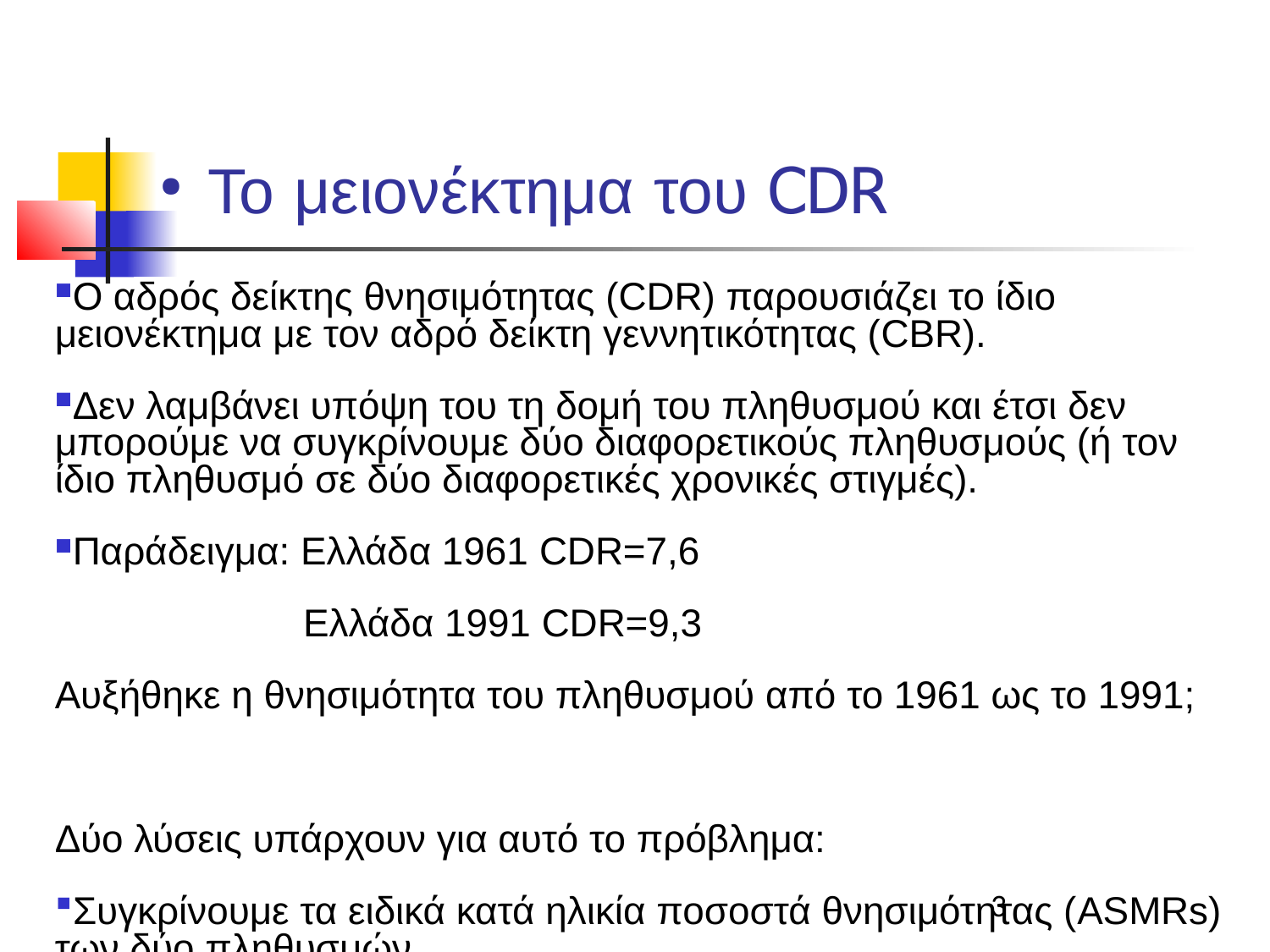

Το μειονέκτημα του CDR
Ο αδρός δείκτης θνησιμότητας (CDR) παρουσιάζει το ίδιο μειονέκτημα με τον αδρό δείκτη γεννητικότητας (CBR).
Δεν λαμβάνει υπόψη του τη δομή του πληθυσμού και έτσι δεν μπορούμε να συγκρίνουμε δύο διαφορετικούς πληθυσμούς (ή τον ίδιο πληθυσμό σε δύο διαφορετικές χρονικές στιγμές).
Παράδειγμα: Ελλάδα 1961 CDR=7,6
                       Ελλάδα 1991 CDR=9,3
Αυξήθηκε η θνησιμότητα του πληθυσμού από το 1961 ως το 1991;

Δύο λύσεις υπάρχουν για αυτό το πρόβλημα:
Συγκρίνουμε τα ειδικά κατά ηλικία ποσοστά θνησιμότητας (ASMRs) των δύο πληθυσμών.
Υπολογίζουμε ένα τυποποιημένο δείκτη θνησιμότητας για κάθε εξεταζόμενο πληθυσμό.

3